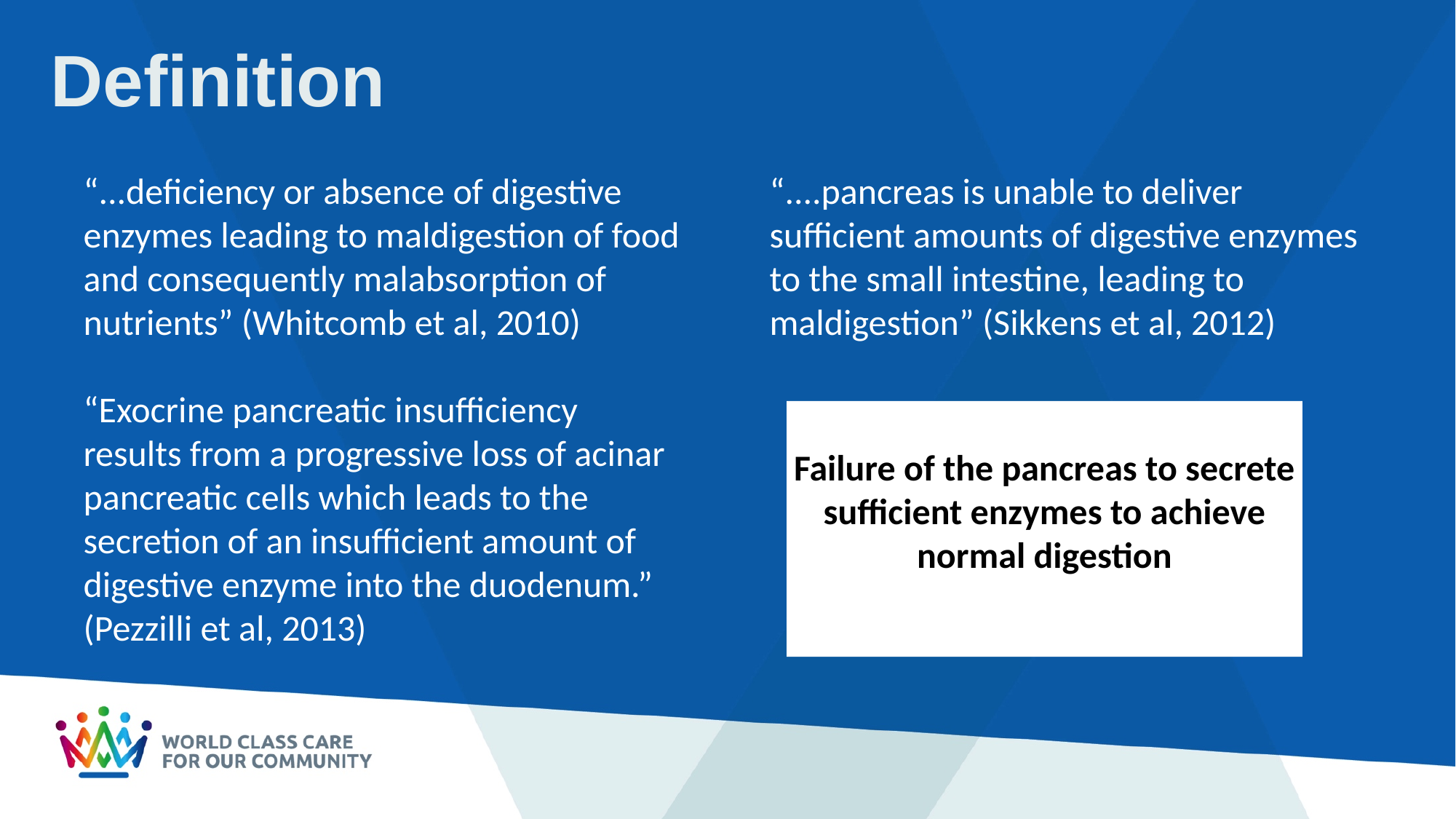

# Definition
“...deficiency or absence of digestive enzymes leading to maldigestion of food and consequently malabsorption of nutrients” (Whitcomb et al, 2010)
“....pancreas is unable to deliver sufficient amounts of digestive enzymes to the small intestine, leading to maldigestion” (Sikkens et al, 2012)
“Exocrine pancreatic insufficiency results from a progressive loss of acinar pancreatic cells which leads to the secretion of an insufficient amount of digestive enzyme into the duodenum.” (Pezzilli et al, 2013)

Failure of the pancreas to secrete sufficient enzymes to achieve normal digestion